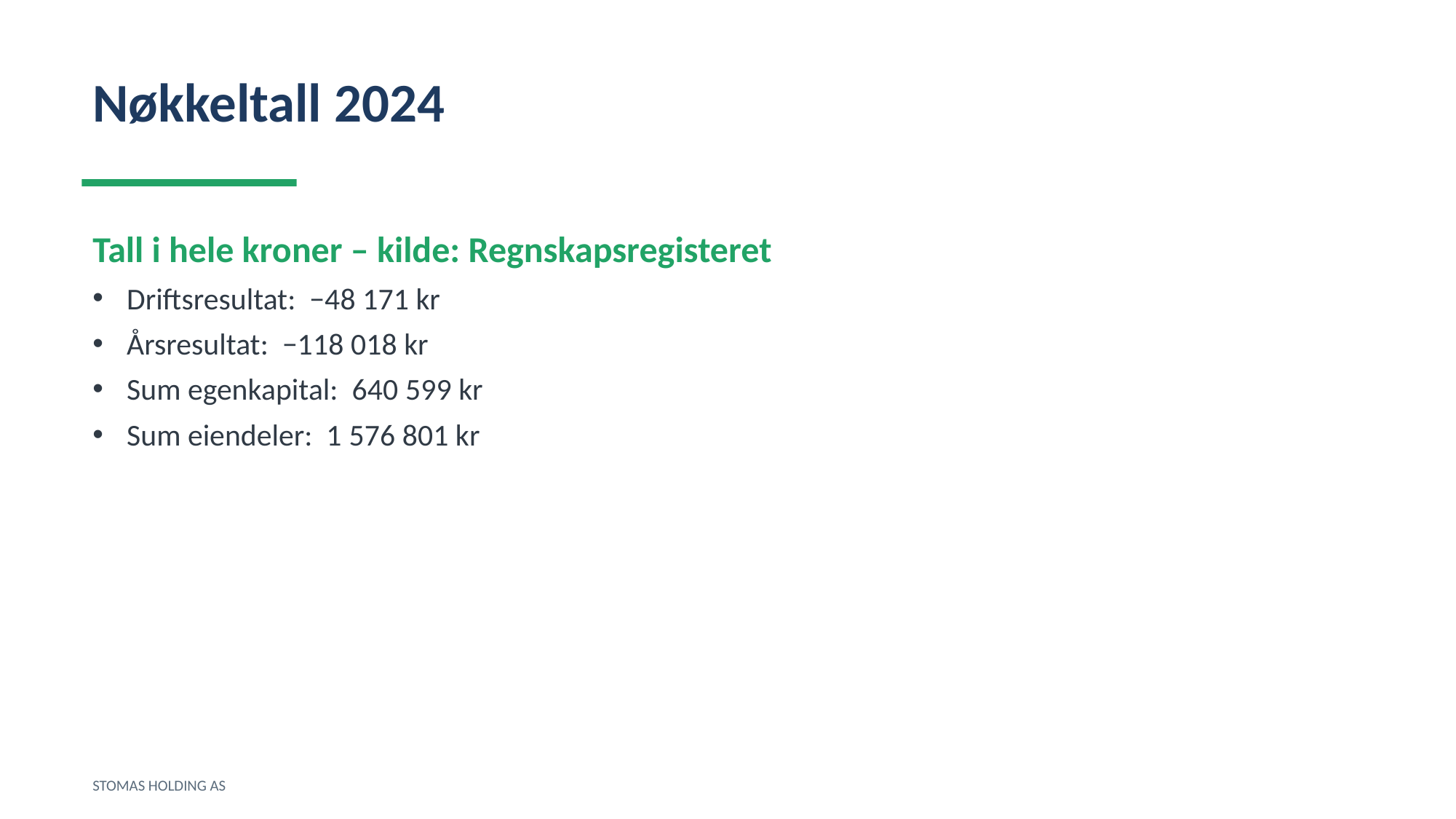

Nøkkeltall 2024

Tall i hele kroner – kilde: Regnskapsregisteret
Driftsresultat:  −48 171 kr
Årsresultat:  −118 018 kr
Sum egenkapital:  640 599 kr
Sum eiendeler:  1 576 801 kr
STOMAS HOLDING AS